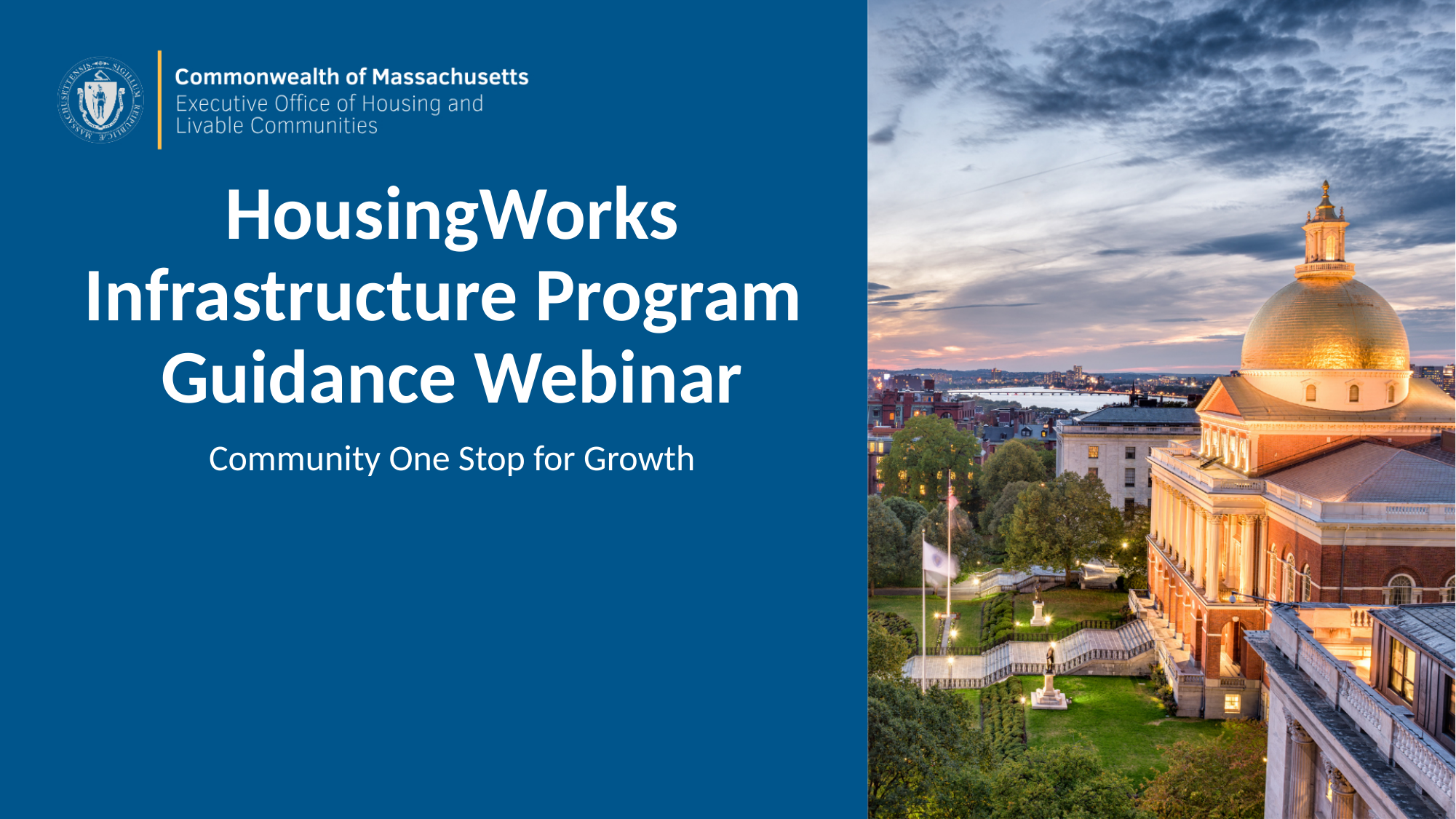

# HousingWorks Infrastructure Program Guidance Webinar
Community One Stop for Growth